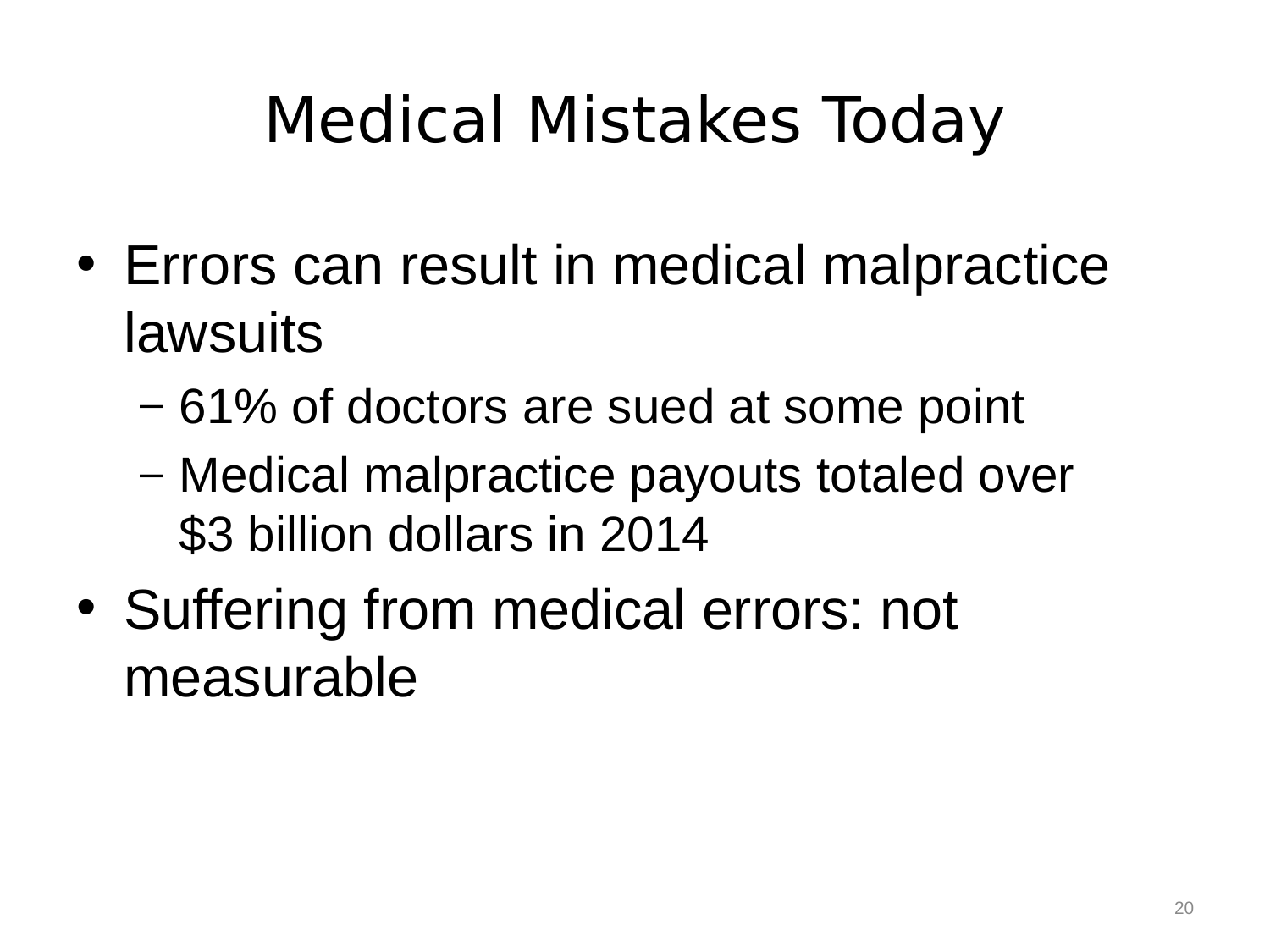

# Medical Mistakes Today
Errors can result in medical malpractice lawsuits
61% of doctors are sued at some point
Medical malpractice payouts totaled over
$3 billion dollars in 2014
Suffering from medical errors: not measurable
20